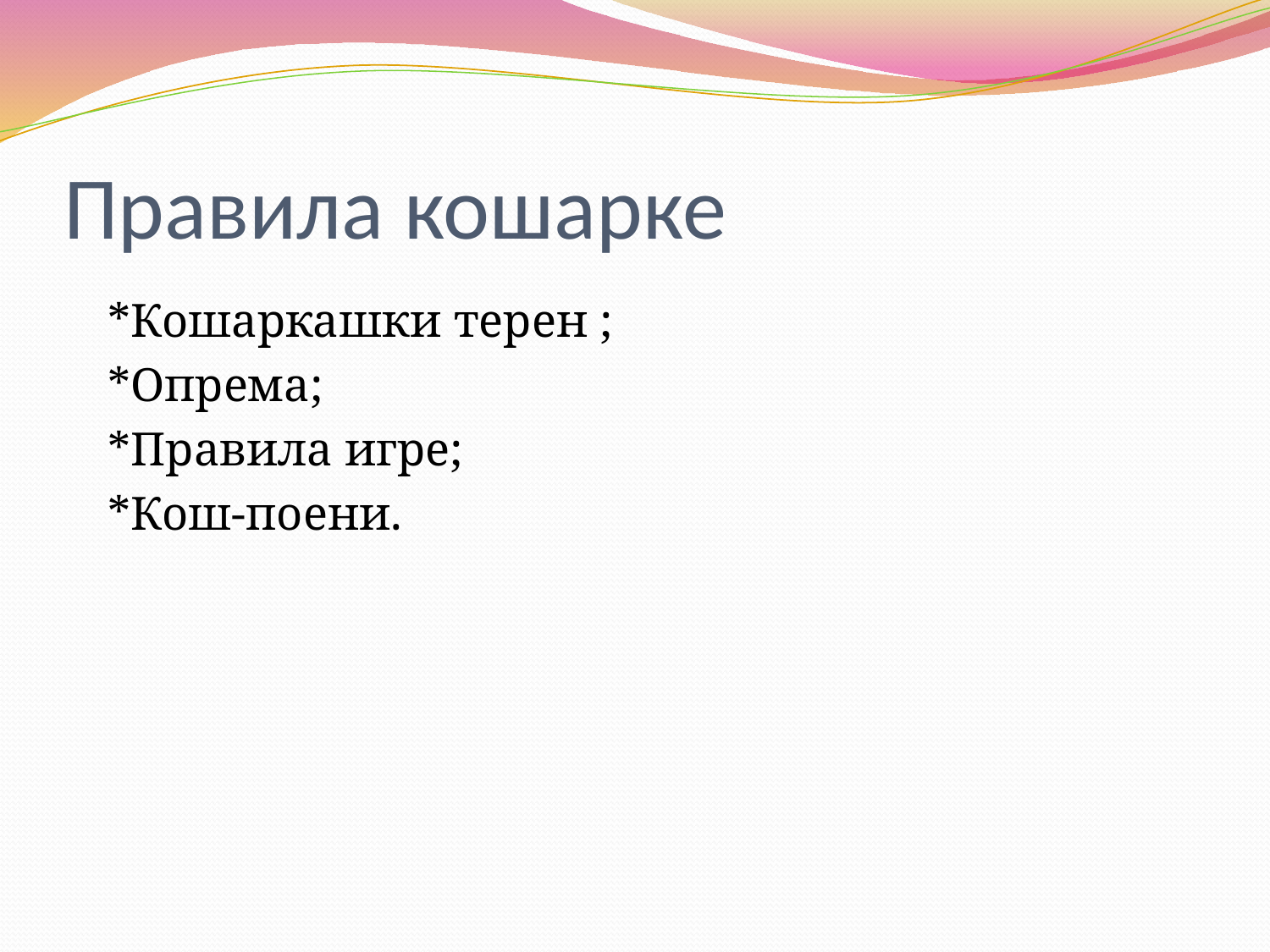

# Правила кошарке
*Кошаркашки терен ;
*Опрема;
*Правила игре;
*Кош-поени.